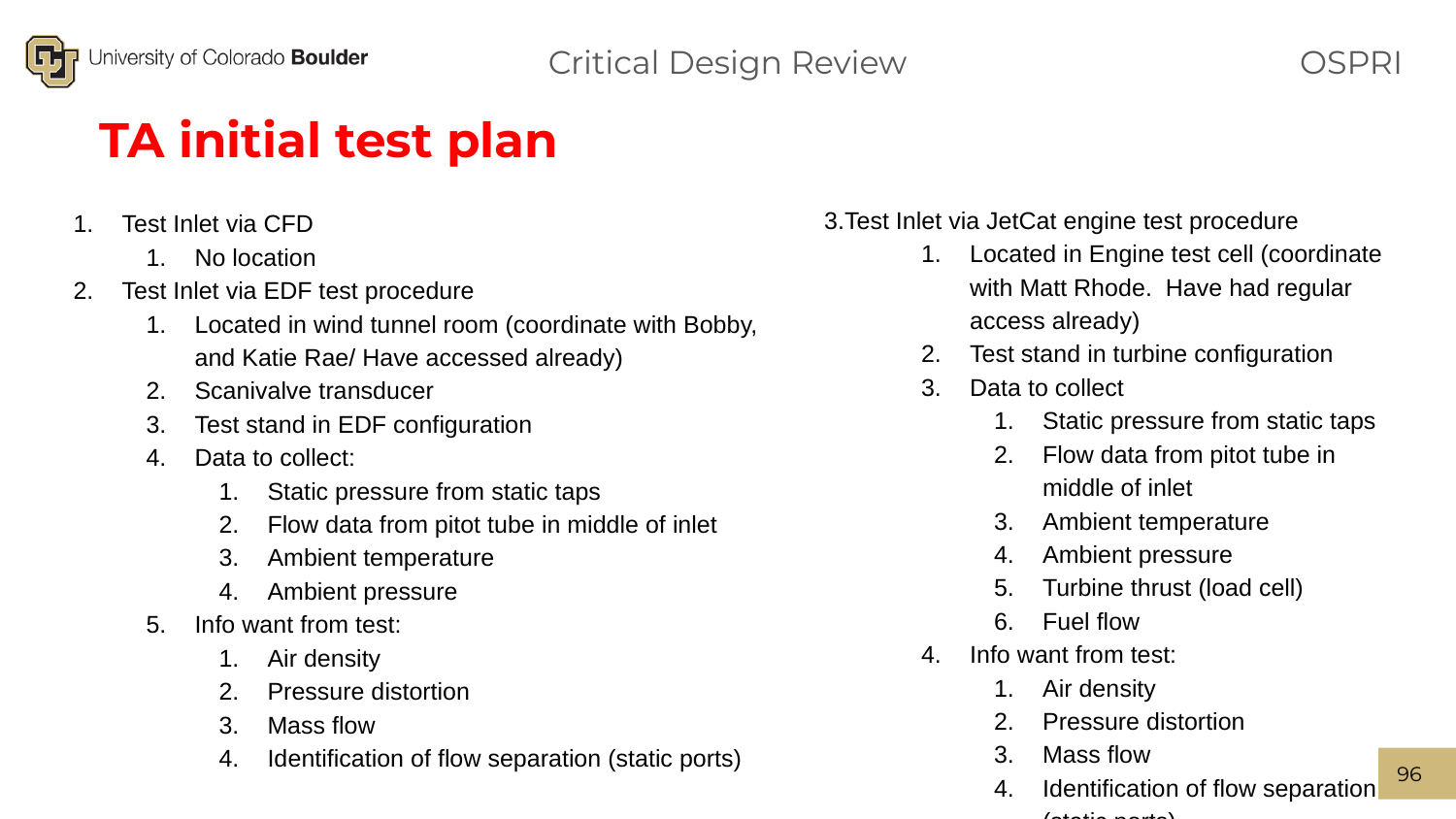

# TA initial test plan
3.Test Inlet via JetCat engine test procedure
Located in Engine test cell (coordinate with Matt Rhode.  Have had regular access already)
Test stand in turbine configuration
Data to collect
Static pressure from static taps
Flow data from pitot tube in middle of inlet
Ambient temperature
Ambient pressure
Turbine thrust (load cell)
Fuel flow
Info want from test:
Air density
Pressure distortion
Mass flow
Identification of flow separation (static ports)
Thrust specific fuel consumption

Test Inlet via CFD
No location
Test Inlet via EDF test procedure
Located in wind tunnel room (coordinate with Bobby, and Katie Rae/ Have accessed already)
Scanivalve transducer
Test stand in EDF configuration
Data to collect:
Static pressure from static taps
Flow data from pitot tube in middle of inlet
Ambient temperature
Ambient pressure
Info want from test:
Air density
Pressure distortion
Mass flow
Identification of flow separation (static ports)

96